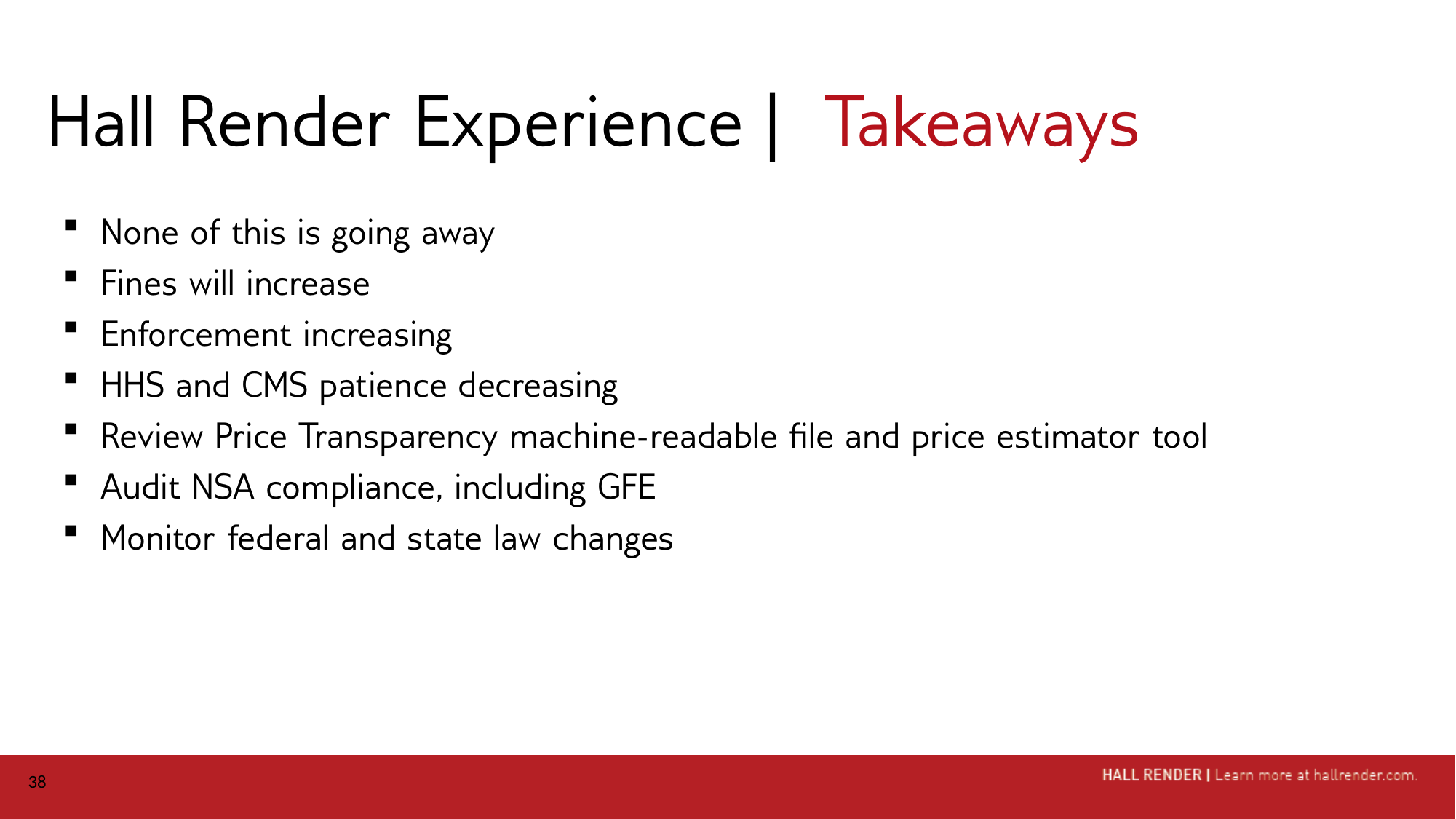

# Hall Render Experience |  Takeaways
None of this is going away
Fines will increase
Enforcement increasing
HHS and CMS patience decreasing
Review Price Transparency machine-readable file and price estimator tool
Audit NSA compliance, including GFE
Monitor federal and state law changes
38